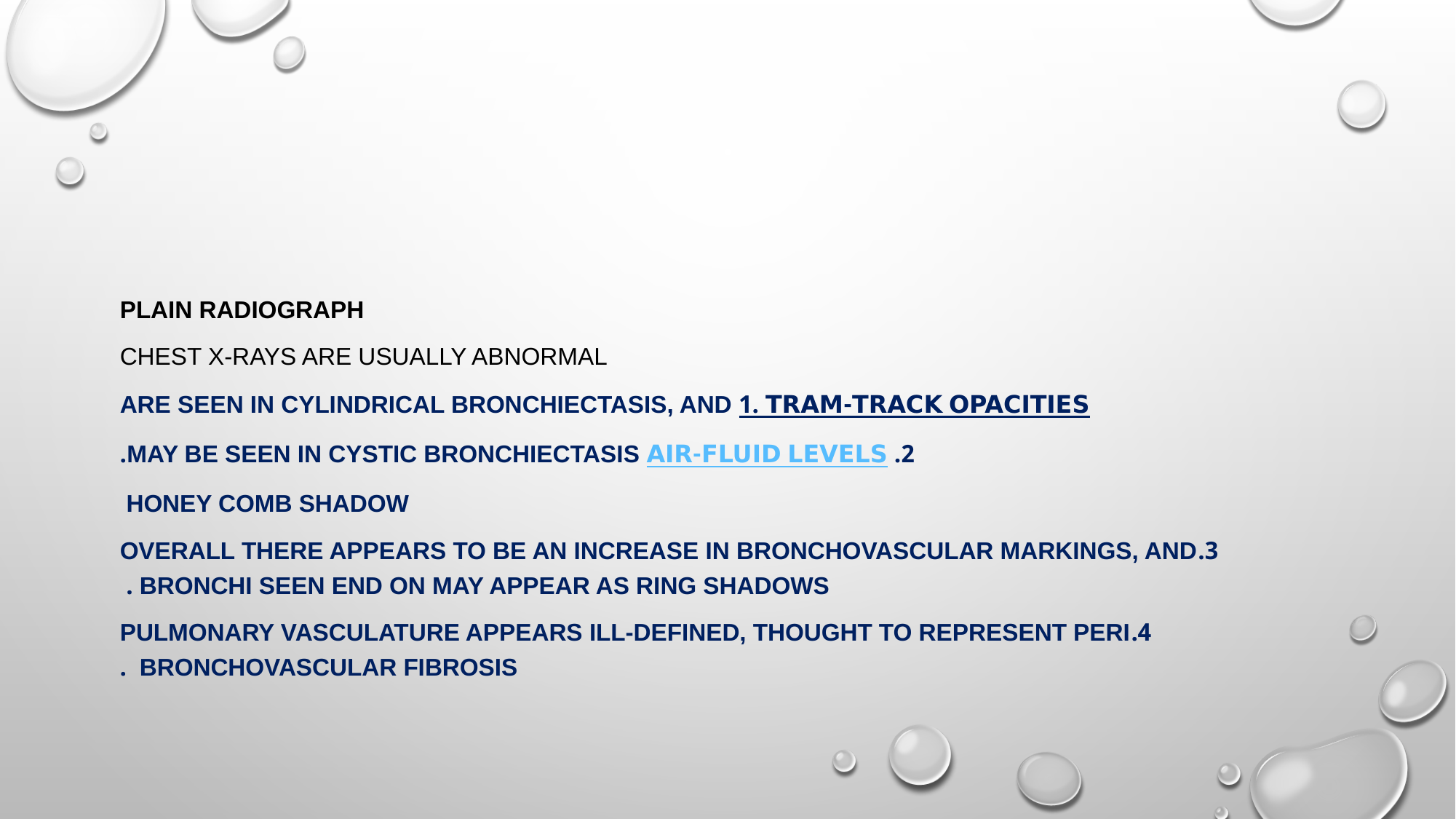

#
Plain radiograph
Chest x-rays are usually abnormal
1. Tram-track opacities are seen in cylindrical bronchiectasis, and
2. air-fluid levels may be seen in cystic bronchiectasis.
Honey comb shadow
3.Overall there appears to be an increase in bronchovascular markings, and bronchi seen end on may appear as ring shadows .
4.Pulmonary vasculature appears ill-defined, thought to represent peri bronchovascular fibrosis  .